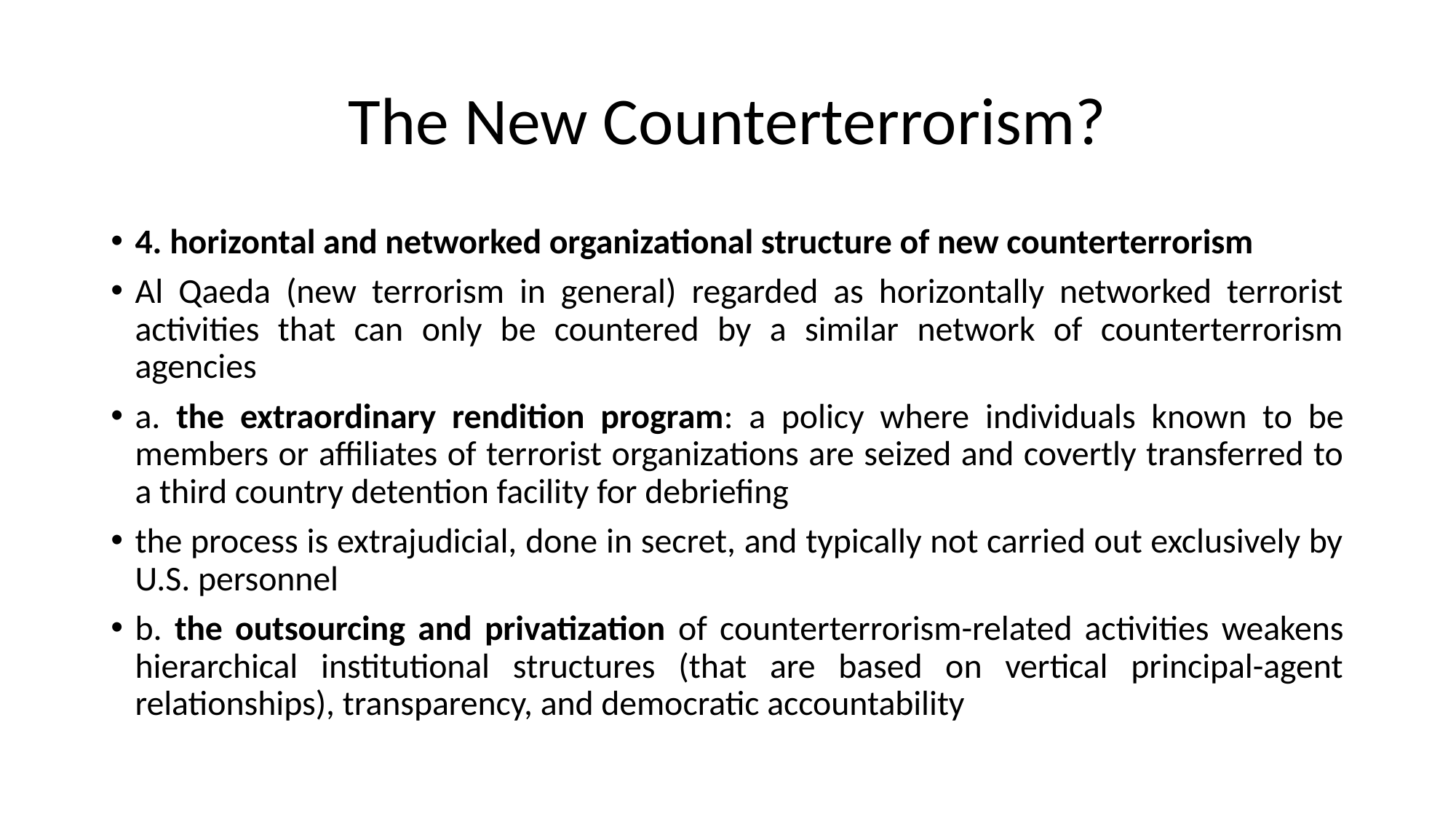

# The New Counterterrorism?
4. horizontal and networked organizational structure of new counterterrorism
Al Qaeda (new terrorism in general) regarded as horizontally networked terrorist activities that can only be countered by a similar network of counterterrorism agencies
a. the extraordinary rendition program: a policy where individuals known to be members or affiliates of terrorist organizations are seized and covertly transferred to a third country detention facility for debriefing
the process is extrajudicial, done in secret, and typically not carried out exclusively by U.S. personnel
b. the outsourcing and privatization of counterterrorism-related activities weakens hierarchical institutional structures (that are based on vertical principal-agent relationships), transparency, and democratic accountability